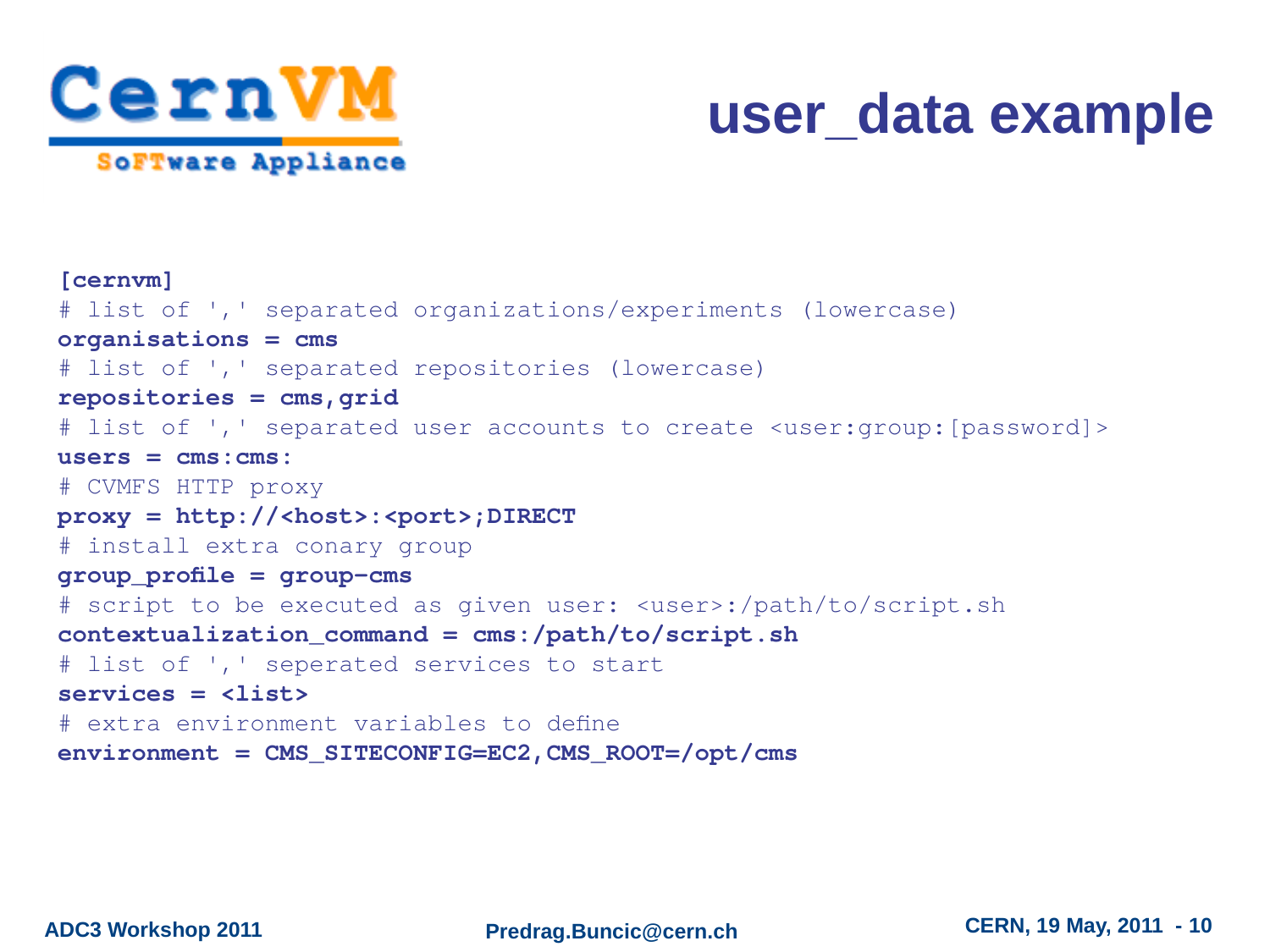

user_data example
[cernvm]
# list of ',' separated organizations/experiments (lowercase)
organisations = cms
# list of ',' separated repositories (lowercase)
repositories = cms,grid
# list of ',' separated user accounts to create <user:group:[password]>
users = cms:cms:
# CVMFS HTTP proxy
proxy = http://<host>:<port>;DIRECT
# install extra conary group
group_profile = group-cms
# script to be executed as given user: <user>:/path/to/script.sh
contextualization_command = cms:/path/to/script.sh
# list of ',' seperated services to start
services = <list>
# extra environment variables to define
environment = CMS_SITECONFIG=EC2,CMS_ROOT=/opt/cms

CERN, 19 May, 2011  - 10